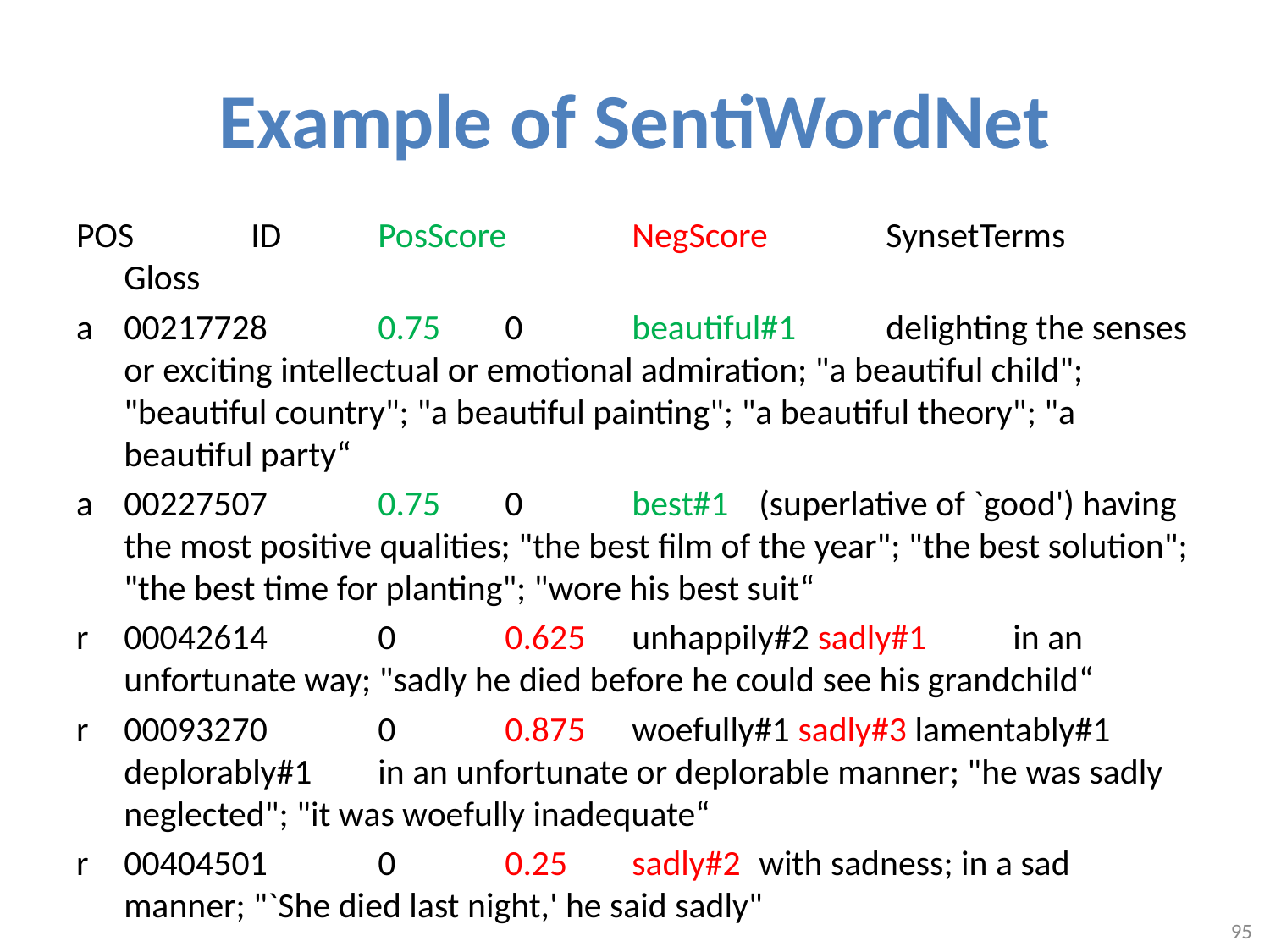

# Example of SentiWordNet
POS	ID	PosScore	NegScore	SynsetTerms	Gloss
a	00217728	0.75	0	beautiful#1	delighting the senses or exciting intellectual or emotional admiration; "a beautiful child"; "beautiful country"; "a beautiful painting"; "a beautiful theory"; "a beautiful party“
a	00227507	0.75	0	best#1	(superlative of `good') having the most positive qualities; "the best film of the year"; "the best solution"; "the best time for planting"; "wore his best suit“
r	00042614	0	0.625	unhappily#2 sadly#1	in an unfortunate way; "sadly he died before he could see his grandchild“
r	00093270	0	0.875	woefully#1 sadly#3 lamentably#1 deplorably#1	in an unfortunate or deplorable manner; "he was sadly neglected"; "it was woefully inadequate“
r	00404501	0	0.25	sadly#2	with sadness; in a sad manner; "`She died last night,' he said sadly"

95